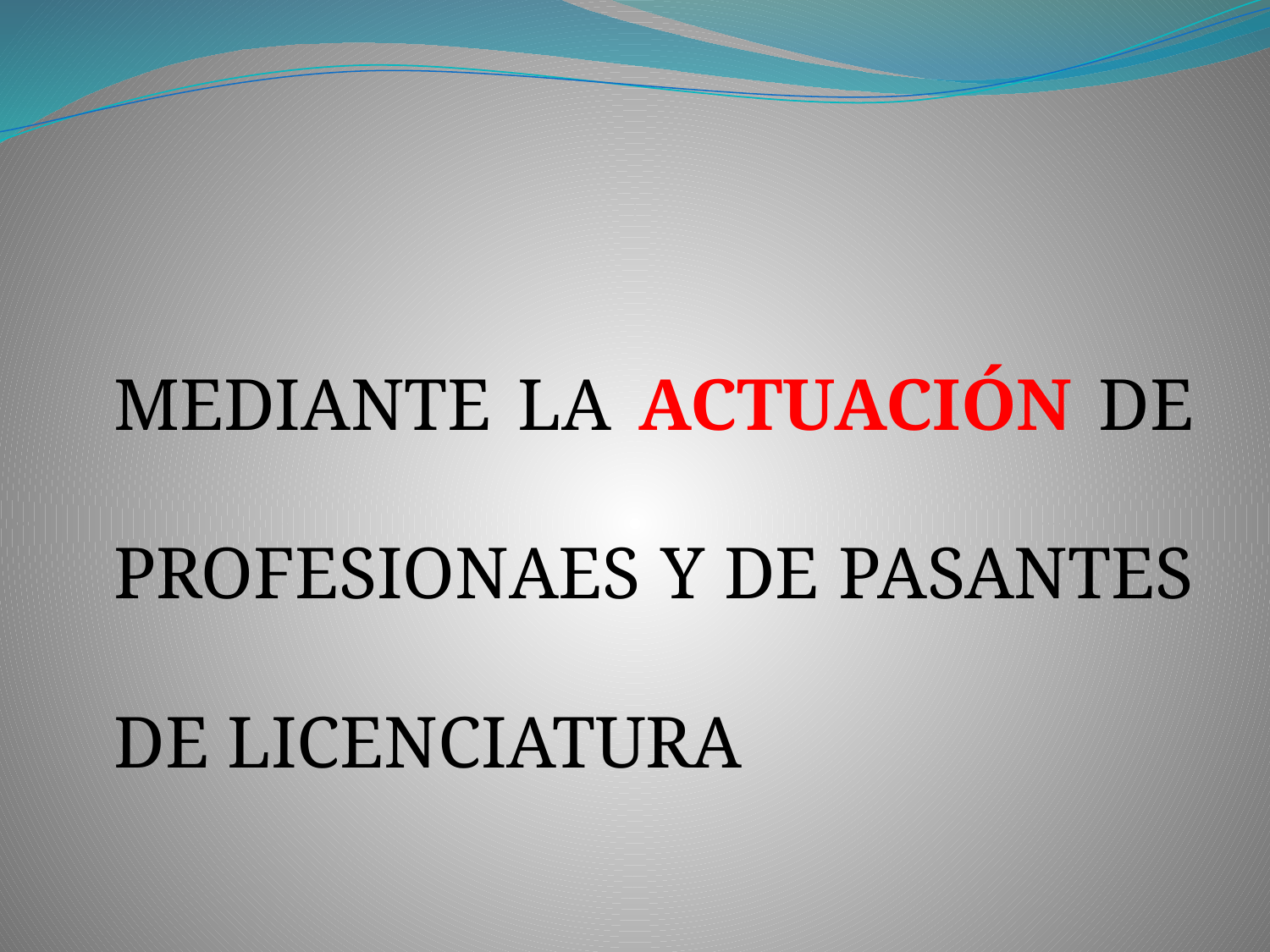

MEDIANTE LA ACTUACIÓN DE PROFESIONAES Y DE PASANTES DE LICENCIATURA